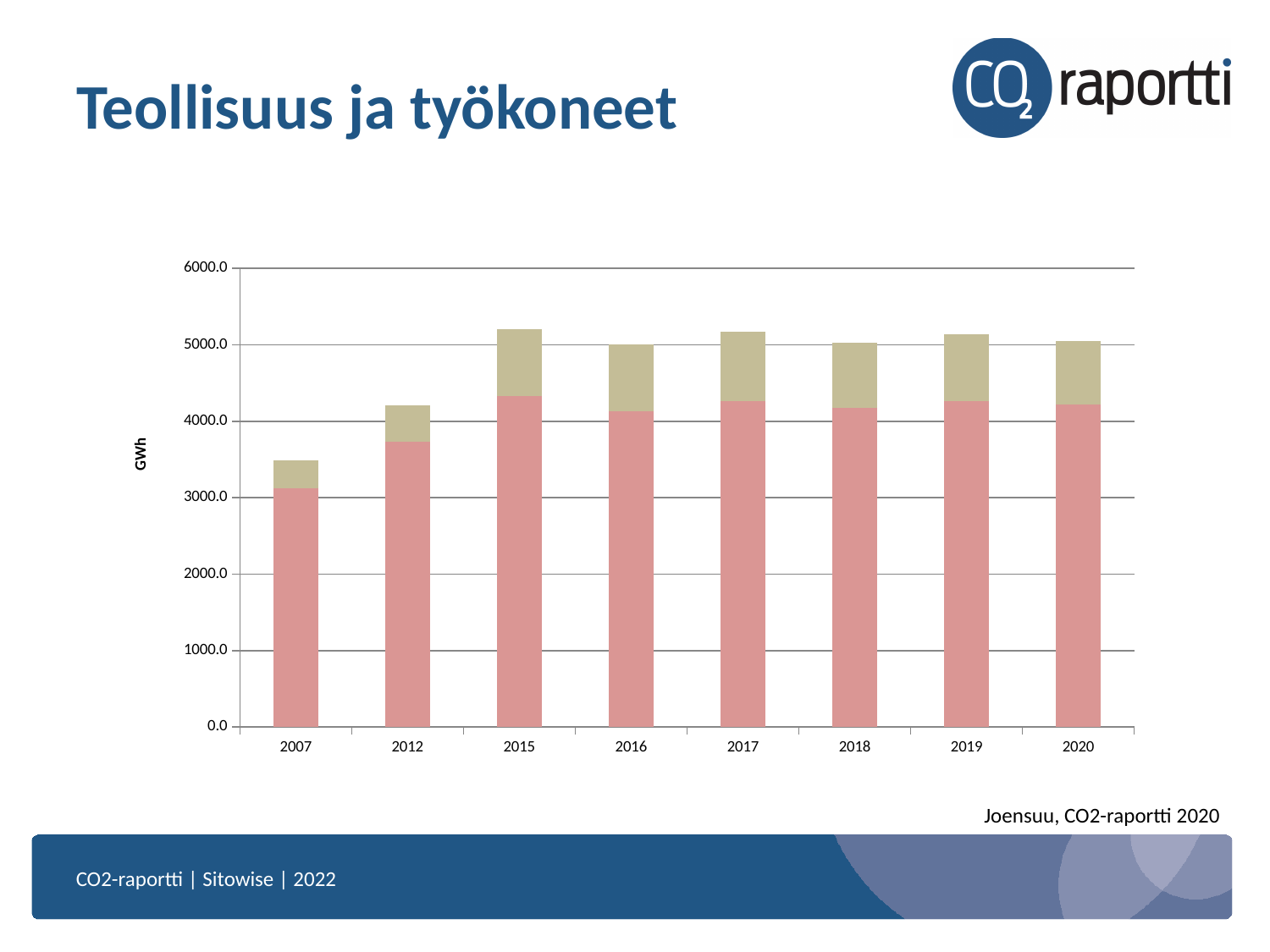

# Teollisuus ja työkoneet

### Chart

| Category | Teollisuus ja työkoneet | Teollisuuden sähkönkulutus | Yhteensä |
|---|---|---|---|
| 2007 | 3122.0725197201846 | 369.419 | 3491.4915197201844 |
| 2012 | 3734.827248747408 | 471.135 | 4205.962248747408 |
| 2015 | 4335.00454056727 | 874.673856 | 5209.67839656727 |
| 2016 | 4131.170969750617 | 875.285139 | 5006.456108750616 |
| 2017 | 4264.491768067205 | 905.4505959999999 | 5169.942364067205 |
| 2018 | 4174.285700697943 | 853.863155 | 5028.148855697943 |
| 2019 | 4268.917889484212 | 874.501406 | 5143.419295484212 |
| 2020 | 4223.262397882627 | 822.9005430000001 | 5046.162940882627 |
Joensuu, CO2-raportti 2020